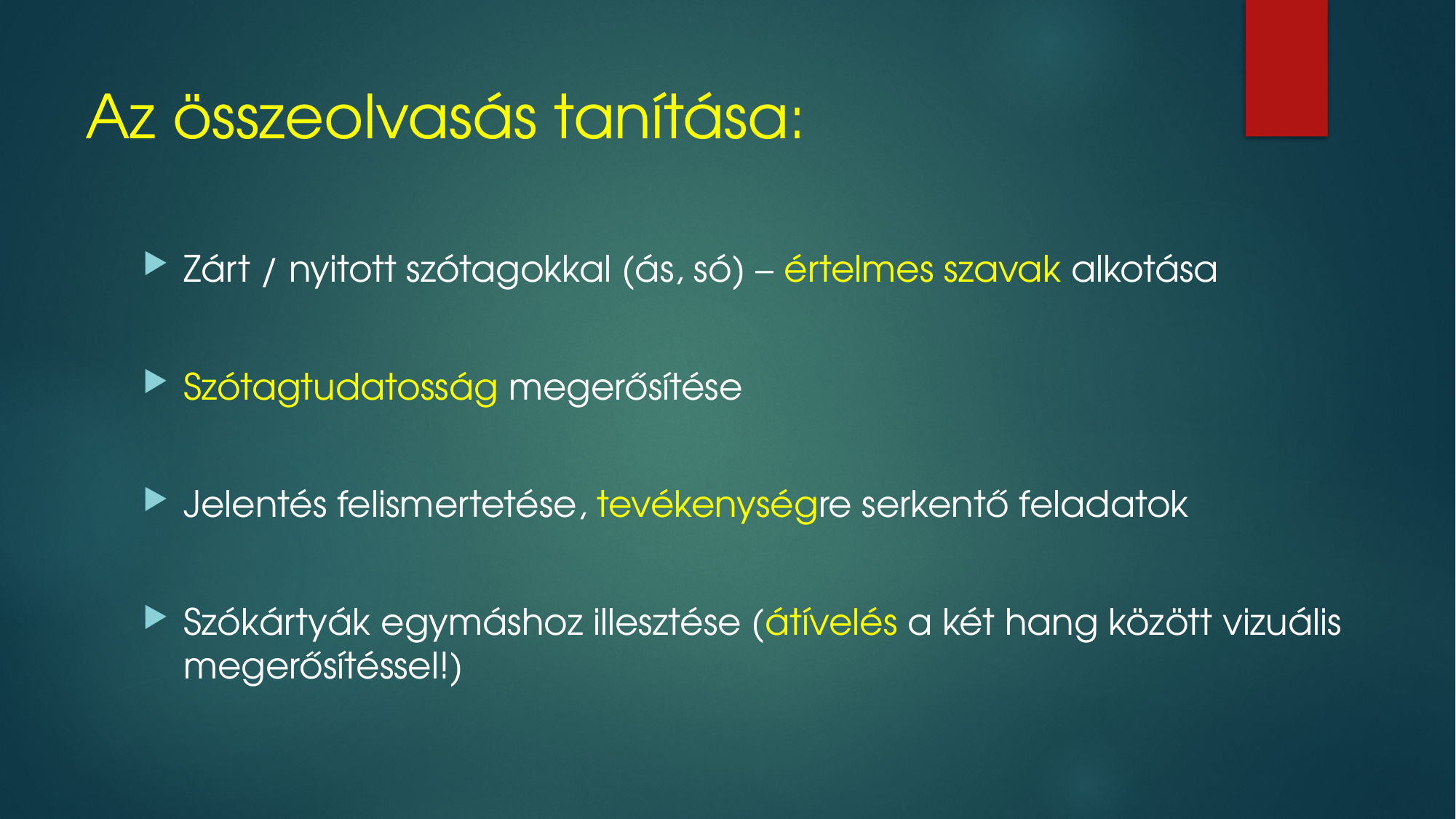

# Az összeolvasás tanítása:

Zárt / nyitott szótagokkal (ás, só) – értelmes szavak alkotása

Szótagtudatosság megerősítése

Jelentés felismertetése, tevékenységre serkentő feladatok

Szókártyák egymáshoz illesztése (átívelés a két hang között vizuális megerősítéssel!)